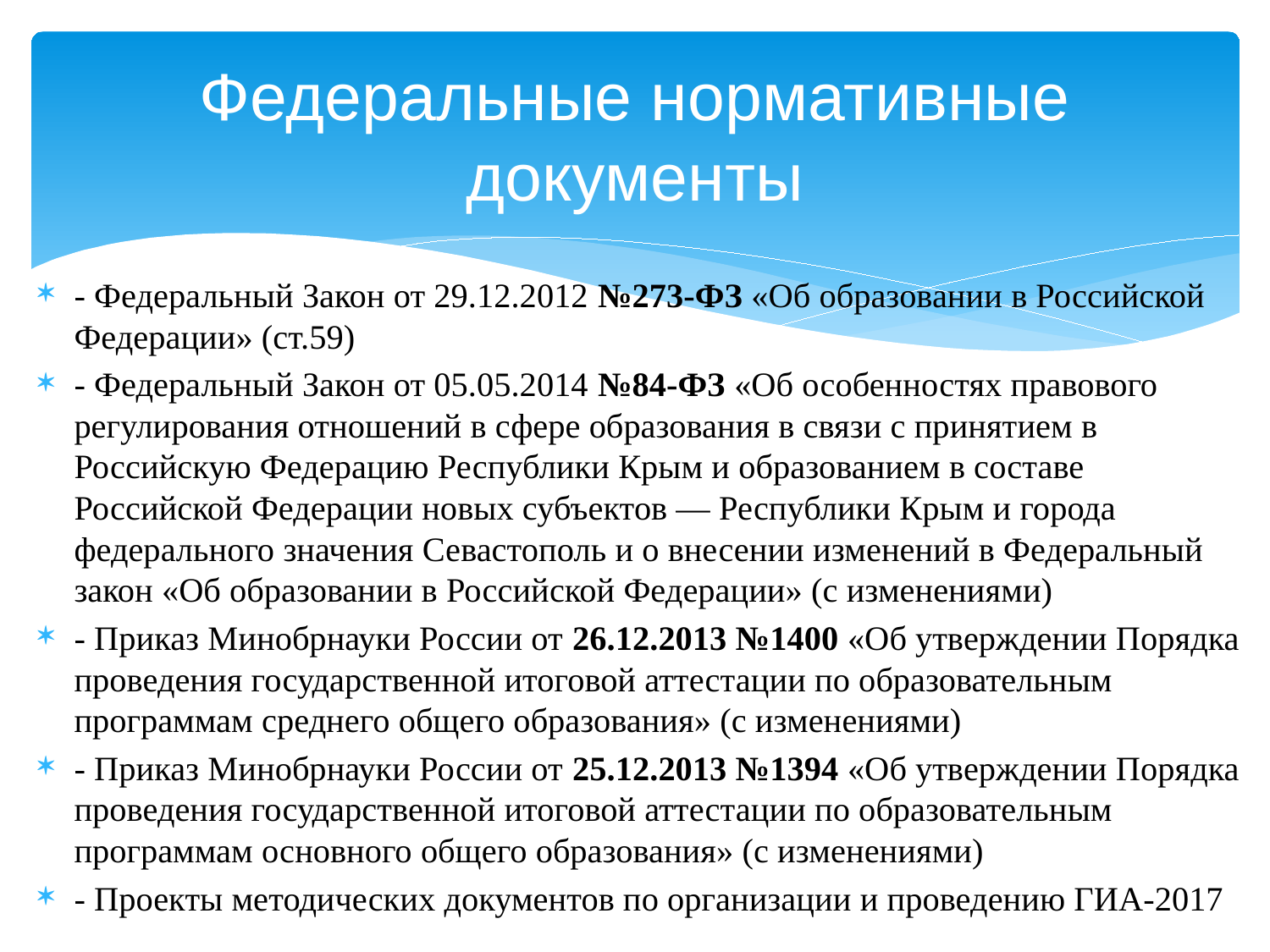

# Федеральные нормативные документы

- Федеральный Закон от 29.12.2012 №273-ФЗ «Об образовании в Российской Федерации» (ст.59)
- Федеральный Закон от 05.05.2014 №84-ФЗ «Об особенностях правового регулирования отношений в сфере образования в связи с принятием в Российскую Федерацию Республики Крым и образованием в составе Российской Федерации новых субъектов — Республики Крым и города федерального значения Севастополь и о внесении изменений в Федеральный закон «Об образовании в Российской Федерации» (с изменениями)
- Приказ Минобрнауки России от 26.12.2013 №1400 «Об утверждении Порядка проведения государственной итоговой аттестации по образовательным программам среднего общего образования» (с изменениями)
- Приказ Минобрнауки России от 25.12.2013 №1394 «Об утверждении Порядка проведения государственной итоговой аттестации по образовательным программам основного общего образования» (с изменениями)
- Проекты методических документов по организации и проведению ГИА-2017